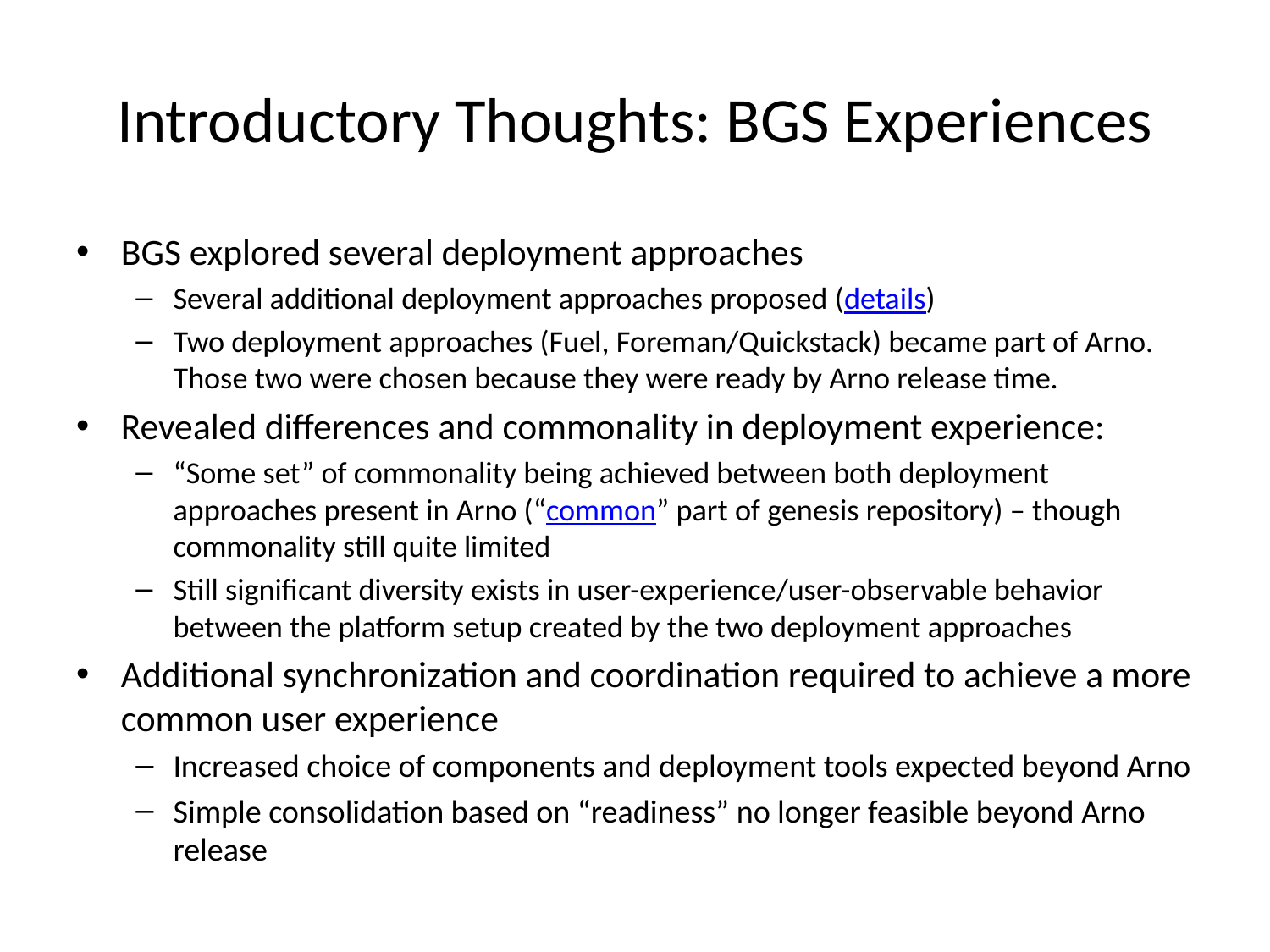

# Introductory Thoughts: BGS Experiences
BGS explored several deployment approaches
Several additional deployment approaches proposed (details)
Two deployment approaches (Fuel, Foreman/Quickstack) became part of Arno. Those two were chosen because they were ready by Arno release time.
Revealed differences and commonality in deployment experience:
“Some set” of commonality being achieved between both deployment approaches present in Arno (“common” part of genesis repository) – though commonality still quite limited
Still significant diversity exists in user-experience/user-observable behavior between the platform setup created by the two deployment approaches
Additional synchronization and coordination required to achieve a more common user experience
Increased choice of components and deployment tools expected beyond Arno
Simple consolidation based on “readiness” no longer feasible beyond Arno release